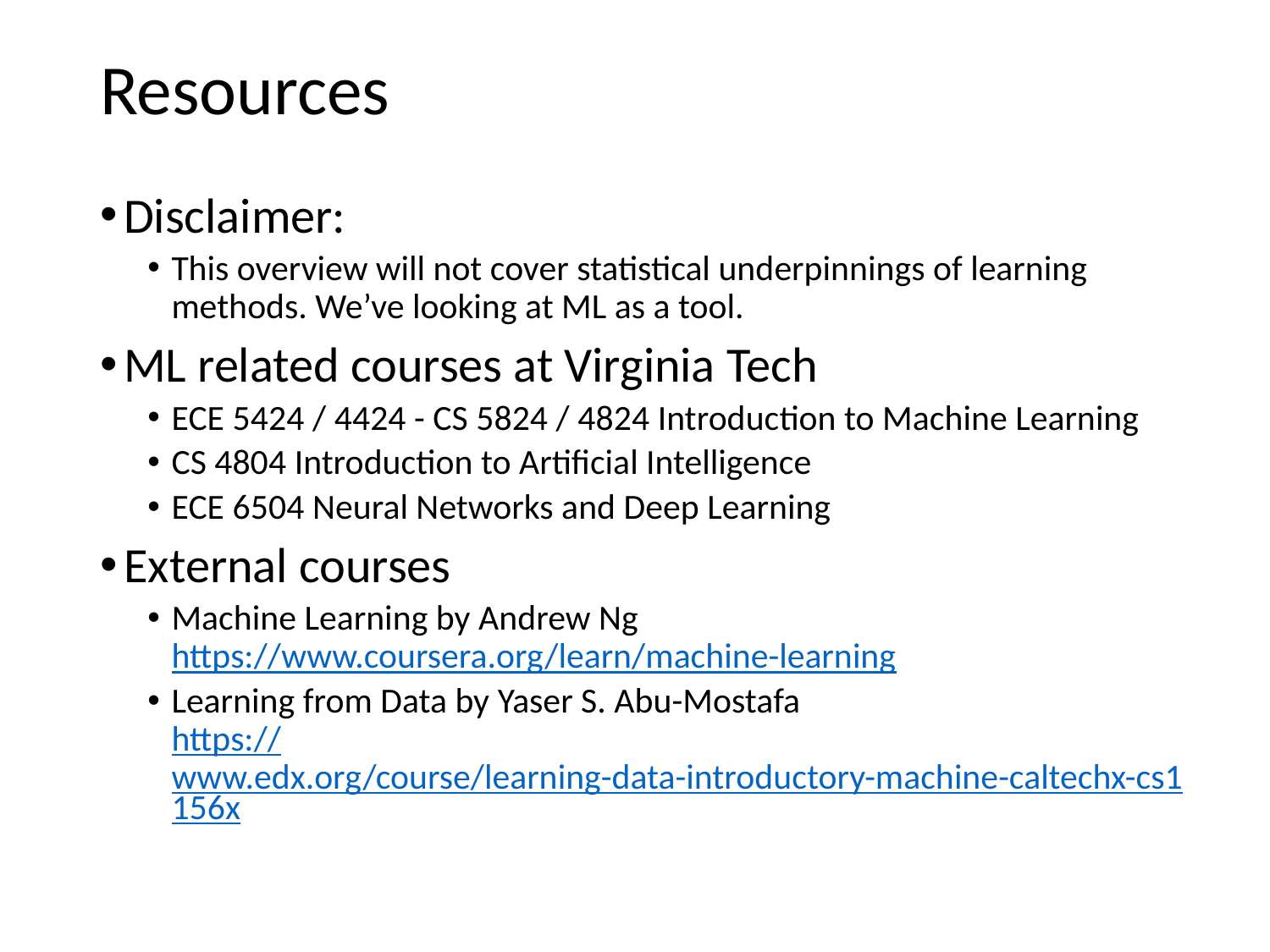

# Resources
Disclaimer:
This overview will not cover statistical underpinnings of learning methods. We’ve looking at ML as a tool.
ML related courses at Virginia Tech
ECE 5424 / 4424 - CS 5824 / 4824 Introduction to Machine Learning
CS 4804 Introduction to Artificial Intelligence
ECE 6504 Neural Networks and Deep Learning
External courses
Machine Learning by Andrew Ng
https://www.coursera.org/learn/machine-learning
Learning from Data by Yaser S. Abu-Mostafa
https://www.edx.org/course/learning-data-introductory-machine-caltechx-cs1156x